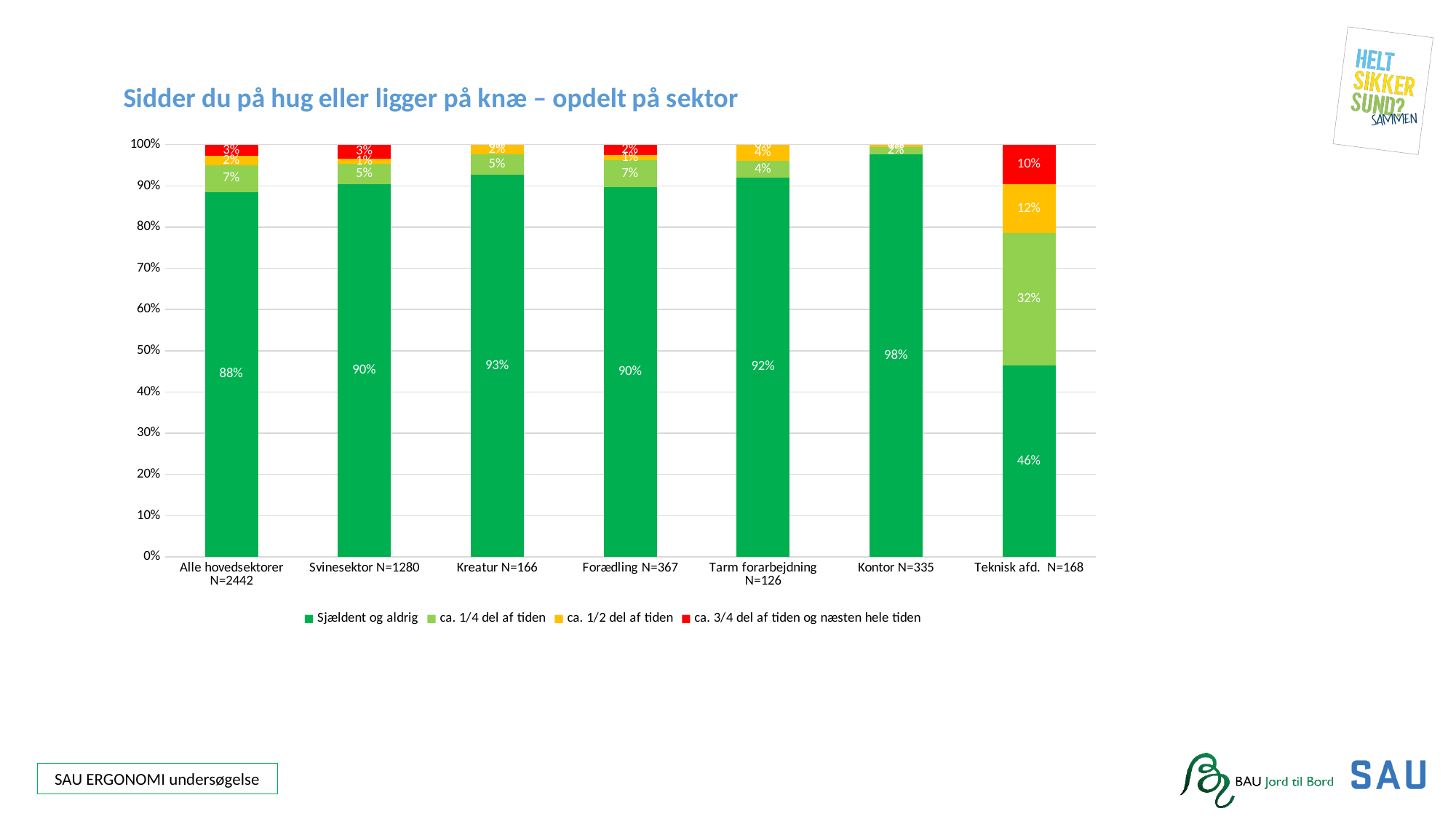

### Chart: Sidder du på hug eller ligger på knæ – opdelt på sektor

| Category | Sjældent og aldrig | ca. 1/4 del af tiden | ca. 1/2 del af tiden | ca. 3/4 del af tiden og næsten hele tiden |
|---|---|---|---|---|
| Alle hovedsektorer N=2442 | 0.8849303849303849 | 0.06511056511056511 | 0.021703521703521703 | 0.027846027846027847 |
| Svinesektor N=1280 | 0.9046875 | 0.0484375 | 0.01328125 | 0.03359375 |
| Kreatur N=166 | 0.927710843373494 | 0.04819277108433735 | 0.024096385542168676 | 0.0 |
| Forædling N=367 | 0.896457765667575 | 0.0653950953678474 | 0.013623978201634877 | 0.02452316076294278 |
| Tarm forarbejdning N=126 | 0.9206349206349206 | 0.03968253968253968 | 0.03968253968253968 | 0.0 |
| Kontor N=335 | 0.9761194029850746 | 0.01791044776119403 | 0.005970149253731343 | 0.0 |
| Teknisk afd.  N=168 | 0.4642857142857143 | 0.32142857142857145 | 0.11904761904761904 | 0.09523809523809523 |